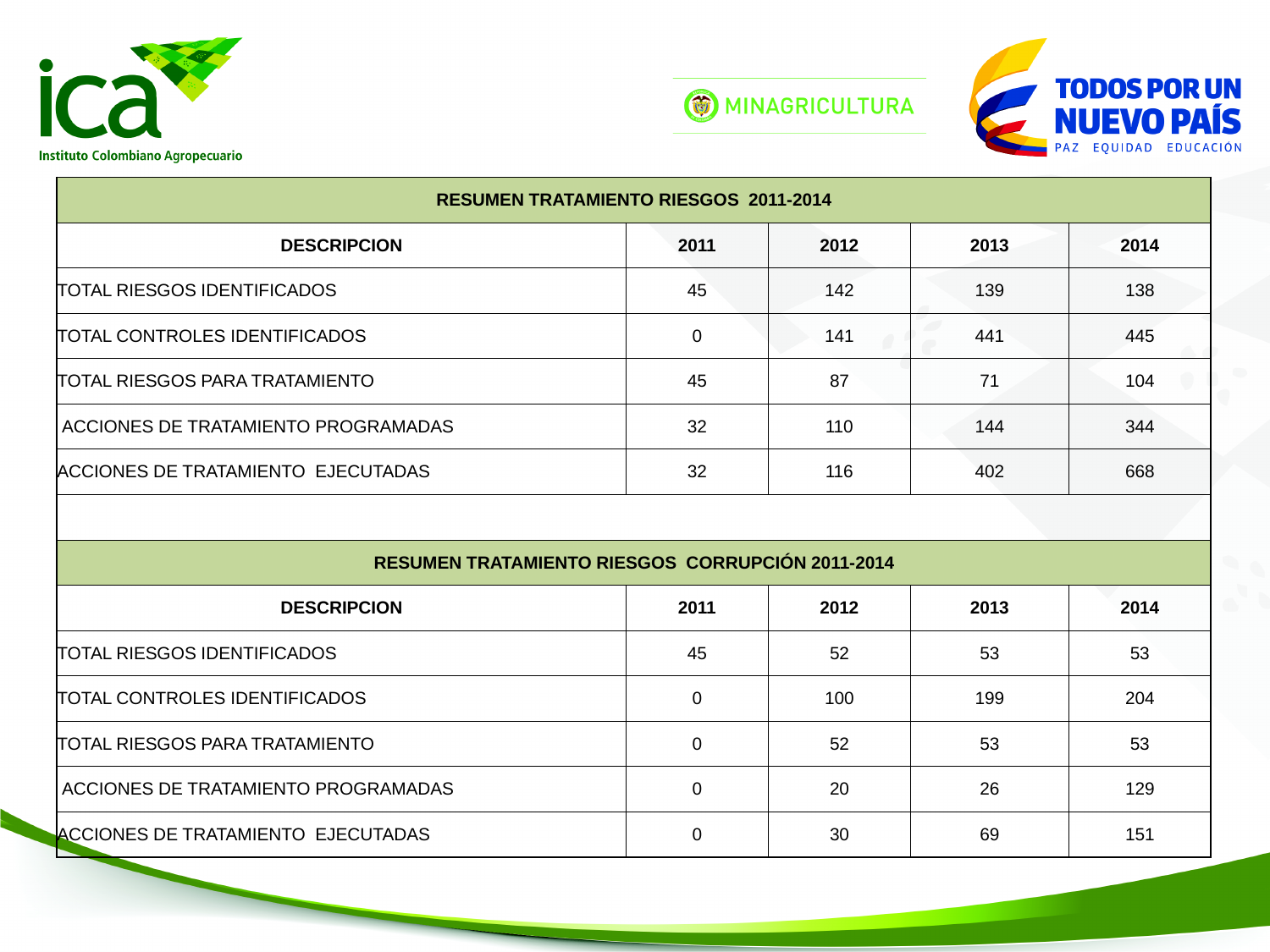

| RESUMEN TRATAMIENTO RIESGOS 2011-2014 |  |  |  |  |  |  |  |
| --- | --- | --- | --- | --- | --- | --- | --- |
| DESCRIPCION |  |  |  | 2011 | 2012 | 2013 | 2014 |
| TOTAL RIESGOS IDENTIFICADOS |  |  |  | 45 | 142 | 139 | 138 |
| TOTAL CONTROLES IDENTIFICADOS |  |  |  | 0 | 141 | 441 | 445 |
| TOTAL RIESGOS PARA TRATAMIENTO |  |  |  | 45 | 87 | 71 | 104 |
| ACCIONES DE TRATAMIENTO PROGRAMADAS |  |  |  | 32 | 110 | 144 | 344 |
| ACCIONES DE TRATAMIENTO EJECUTADAS |  |  |  | 32 | 116 | 402 | 668 |
|  |  |  |  |  |  |  |  |
| RESUMEN TRATAMIENTO RIESGOS CORRUPCIÓN 2011-2014 |  |  |  |  |  |  |  |
| DESCRIPCION |  |  |  | 2011 | 2012 | 2013 | 2014 |
| TOTAL RIESGOS IDENTIFICADOS |  |  |  | 45 | 52 | 53 | 53 |
| TOTAL CONTROLES IDENTIFICADOS |  |  |  | 0 | 100 | 199 | 204 |
| TOTAL RIESGOS PARA TRATAMIENTO |  |  |  | 0 | 52 | 53 | 53 |
| ACCIONES DE TRATAMIENTO PROGRAMADAS |  |  |  | 0 | 20 | 26 | 129 |
| ACCIONES DE TRATAMIENTO EJECUTADAS |  |  |  | 0 | 30 | 69 | 151 |